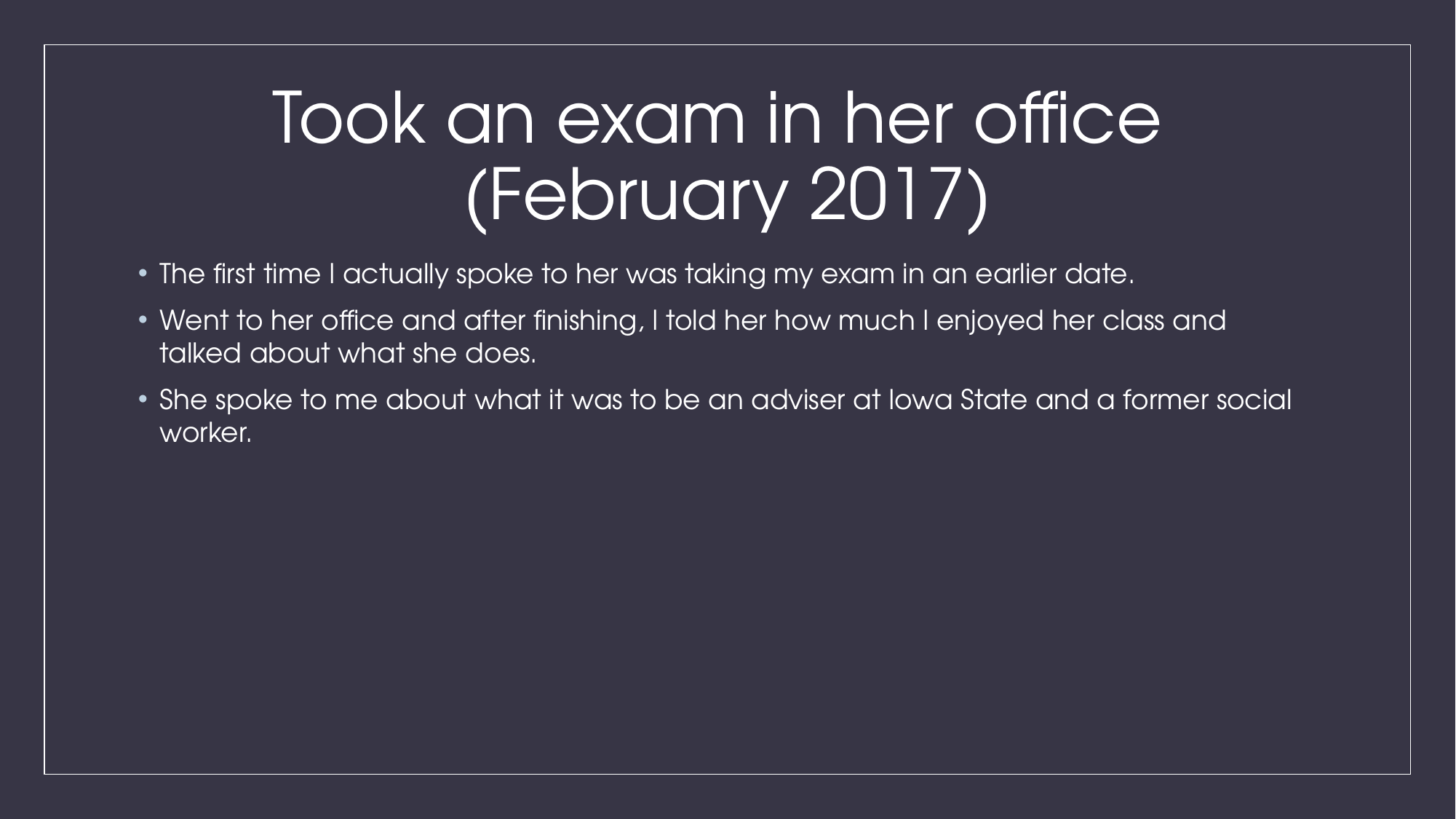

# Took an exam in her office (February 2017)
The first time I actually spoke to her was taking my exam in an earlier date.
Went to her office and after finishing, I told her how much I enjoyed her class and talked about what she does.
She spoke to me about what it was to be an adviser at Iowa State and a former social worker.